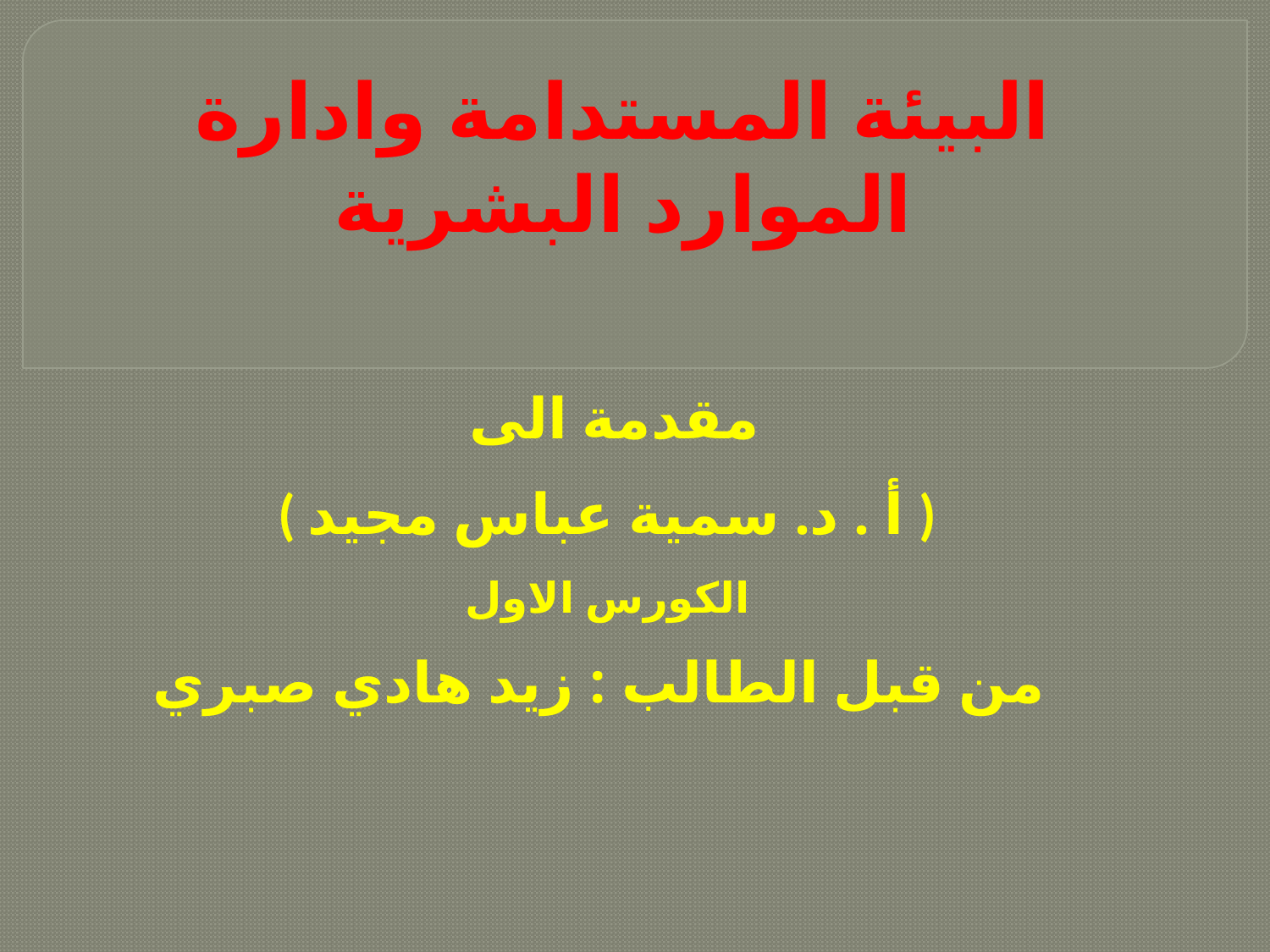

# البيئة المستدامة وادارة الموارد البشرية
مقدمة الى
( أ . د. سمية عباس مجيد )
الكورس الاول
 من قبل الطالب : زيد هادي صبري